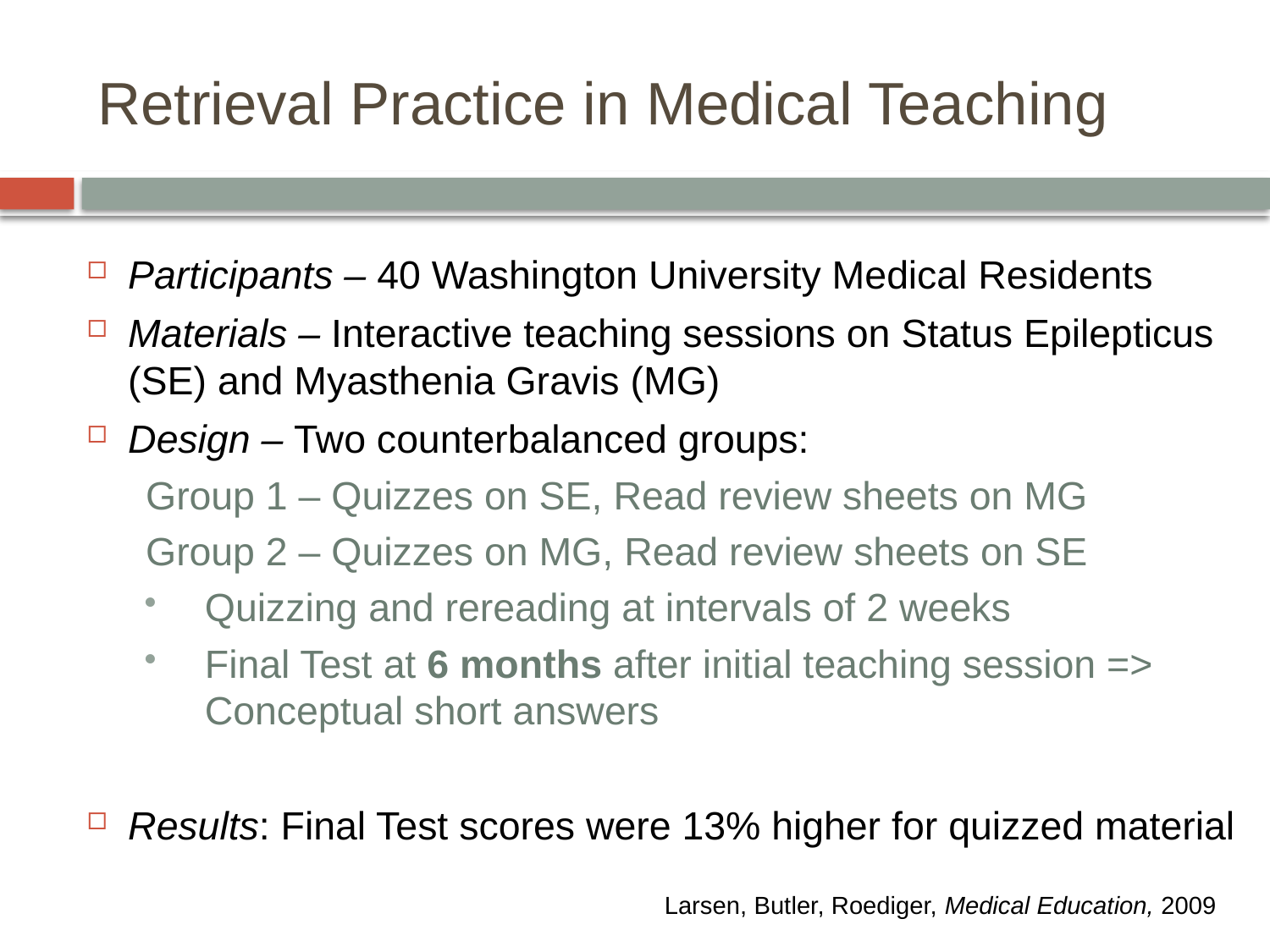

# Retrieval Practice in Medical Teaching
Participants – 40 Washington University Medical Residents
Materials – Interactive teaching sessions on Status Epilepticus (SE) and Myasthenia Gravis (MG)
Design – Two counterbalanced groups:
Group 1 – Quizzes on SE, Read review sheets on MG
Group 2 – Quizzes on MG, Read review sheets on SE
Quizzing and rereading at intervals of 2 weeks
Final Test at 6 months after initial teaching session => Conceptual short answers

Results: Final Test scores were 13% higher for quizzed material
Larsen, Butler, Roediger, Medical Education, 2009